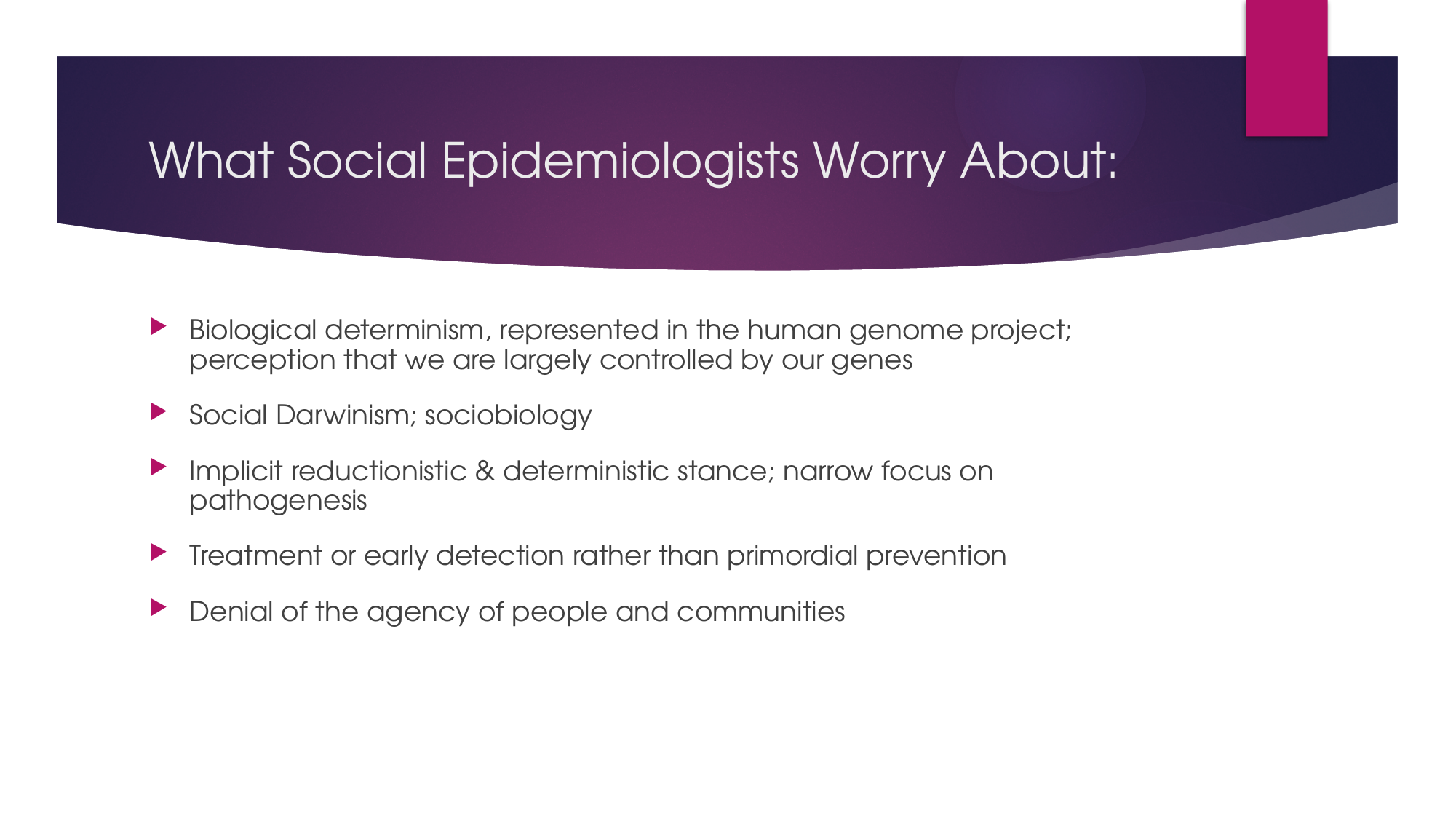

# What Social Epidemiologists Worry About:
Biological determinism, represented in the human genome project; perception that we are largely controlled by our genes
Social Darwinism; sociobiology
Implicit reductionistic & deterministic stance; narrow focus on pathogenesis
Treatment or early detection rather than primordial prevention
Denial of the agency of people and communities